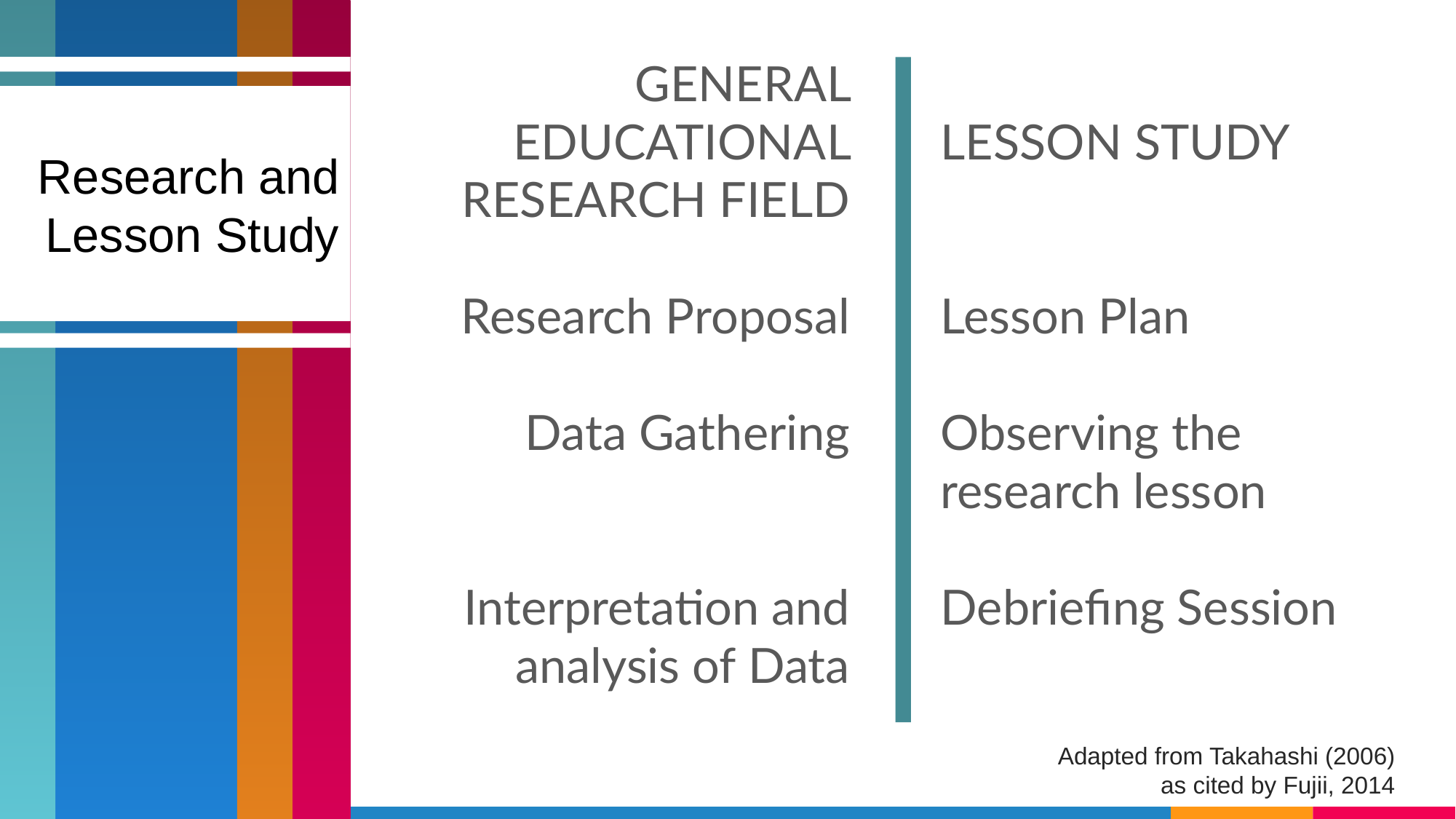

GENERAL EDUCATIONAL RESEARCH FIELD

Research Proposal

Data Gathering

Interpretation and analysis of Data

LESSON STUDY

Lesson Plan

Observing the research lesson

Debriefing Session

Research and Lesson Study

Adapted from Takahashi (2006)
as cited by Fujii, 2014